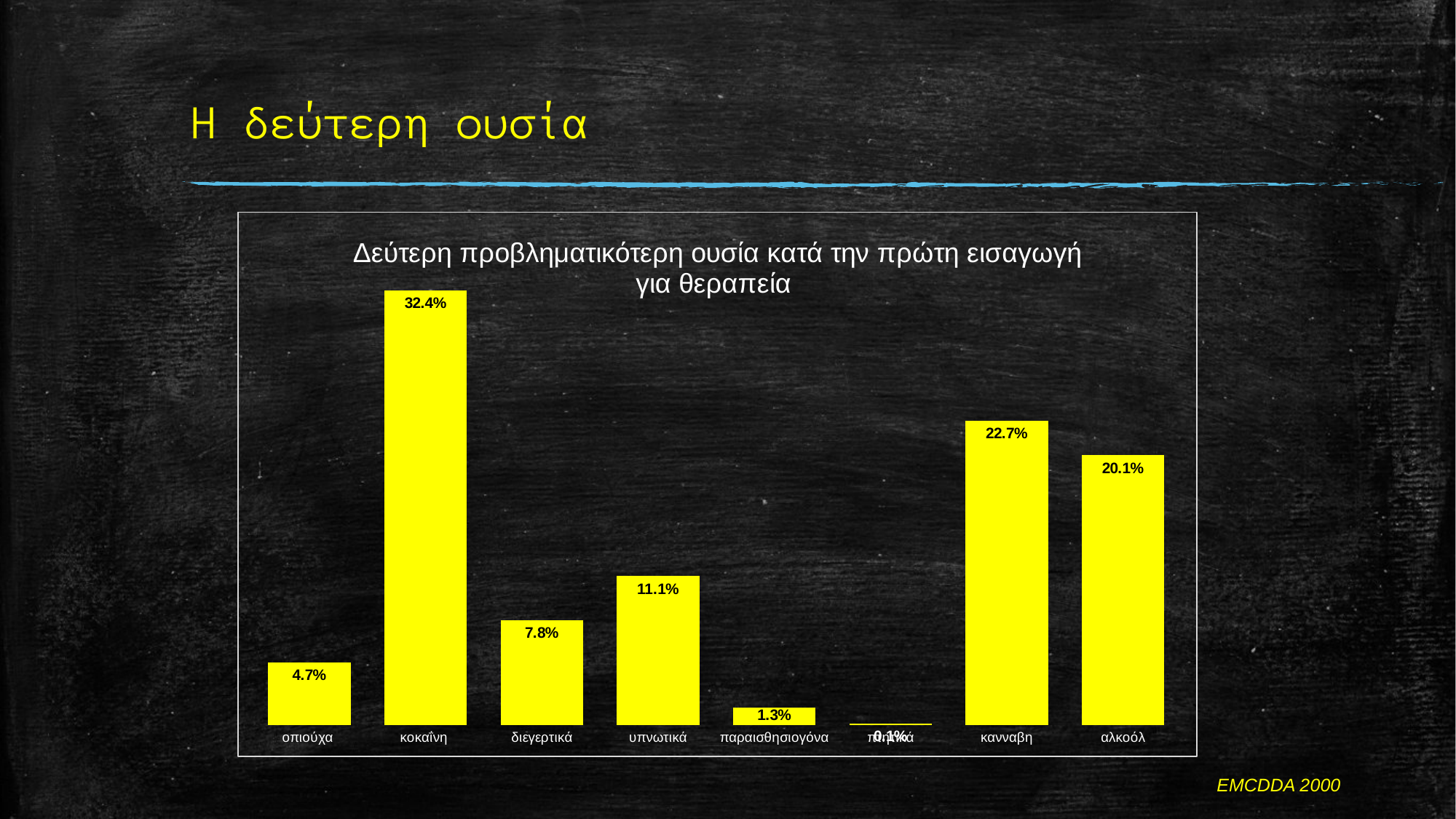

# Η δεύτερη ουσία

### Chart: Δεύτερη προβληματικότερη ουσία κατά την πρώτη εισαγωγή για θεραπεία

| Category |  |
|---|---|
| οπιούχα  | 0.047 |
| κοκαΐνη  | 0.324 |
| διεγερτικά | 0.078 |
| υπνωτικά | 0.111 |
| παραισθησιογόνα | 0.013 |
| πτητικά | 0.001 |
| κανναβη | 0.227 |
| αλκοόλ | 0.201 |
EMCDDA 2000